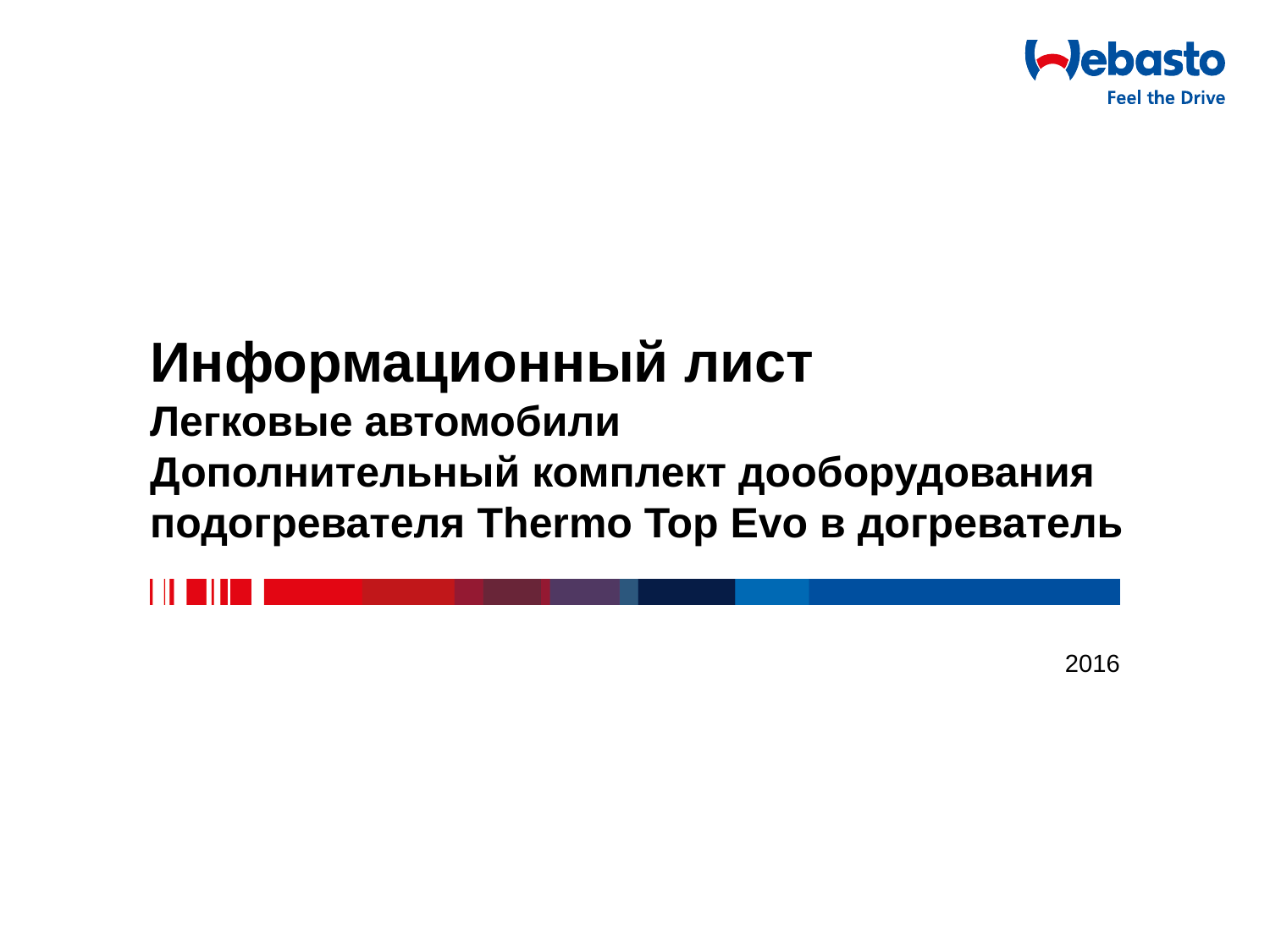

# Информационный лист Легковые автомобили Дополнительный комплект дооборудования подогревателя Thermo Top Evo в догреватель
2016